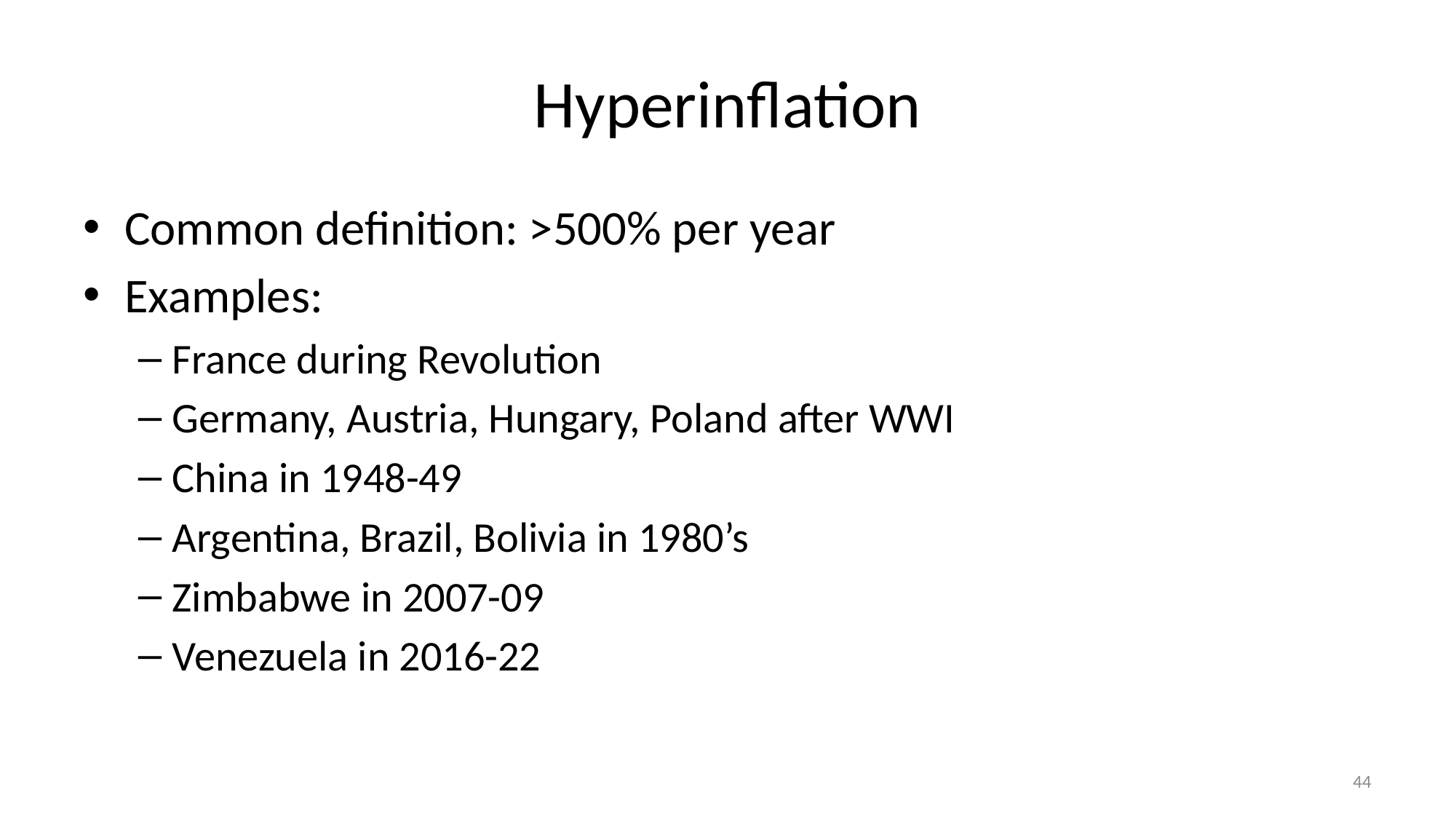

# Hyperinflation
Common definition: >500% per year
Examples:
France during Revolution
Germany, Austria, Hungary, Poland after WWI
China in 1948-49
Argentina, Brazil, Bolivia in 1980’s
Zimbabwe in 2007-09
Venezuela in 2016-22
44